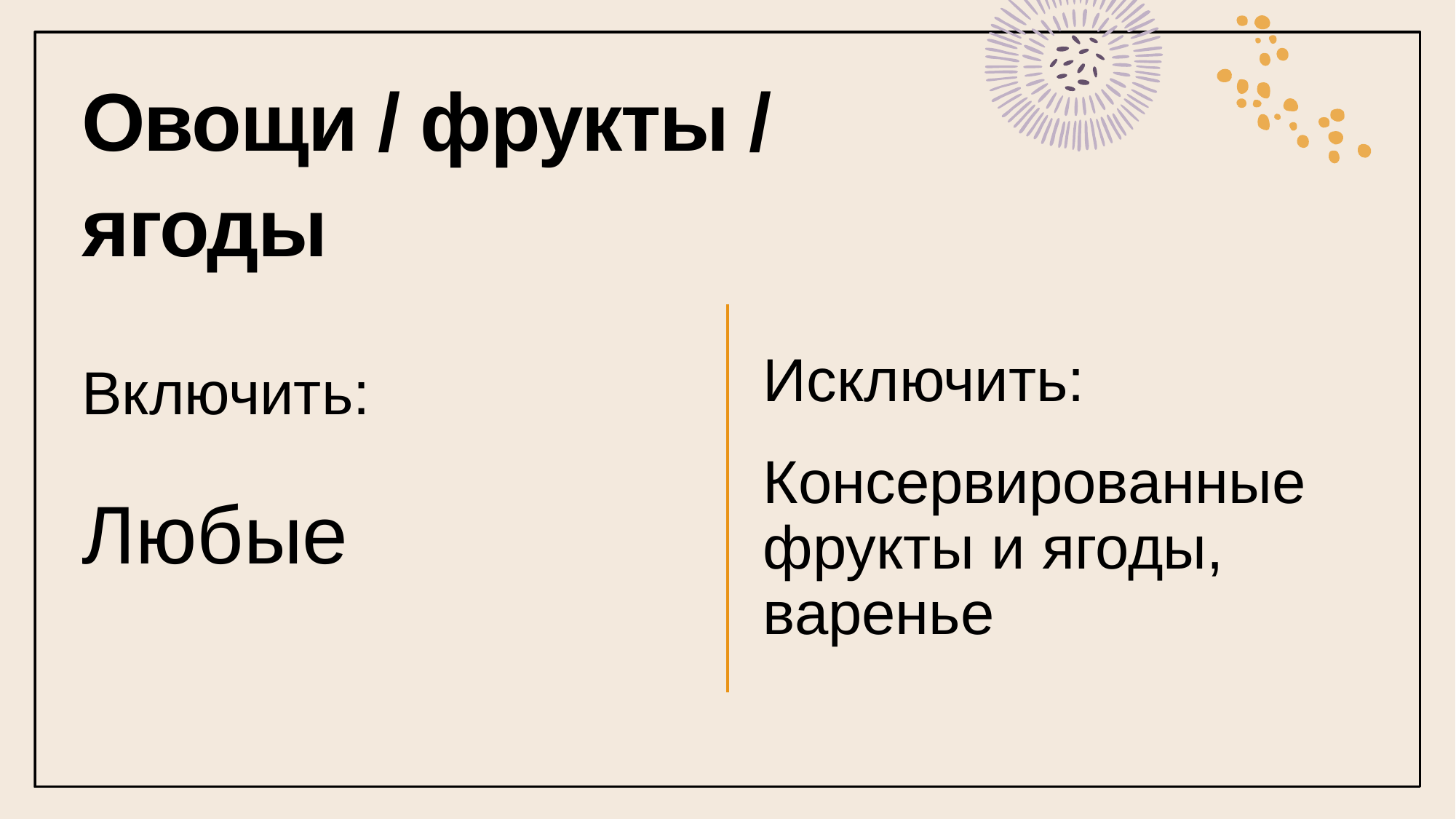

# Овощи / фрукты / ягоды
Исключить:
Консервированные фрукты и ягоды, варенье
Включить:
Любые